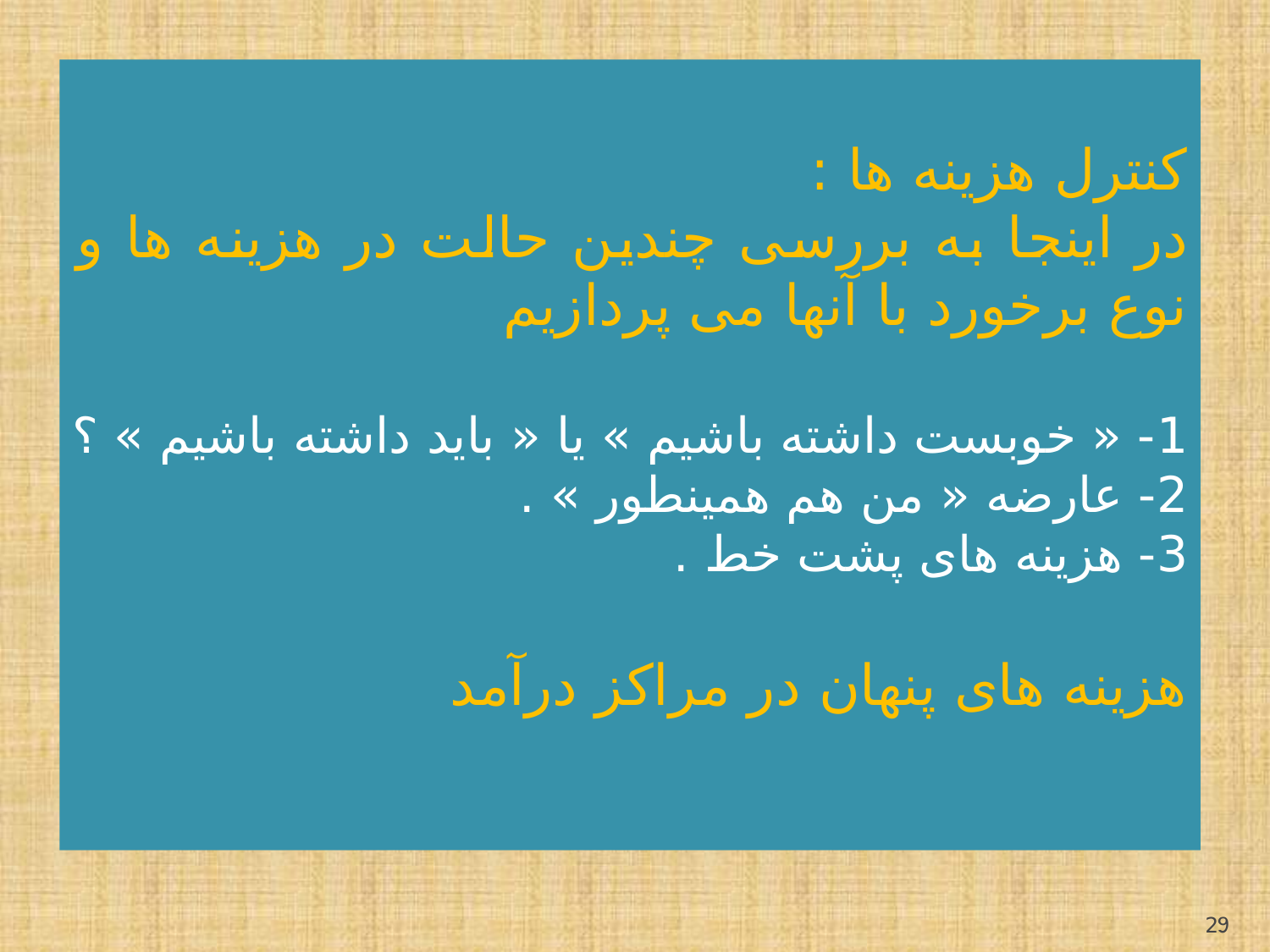

کنترل هزینه ها :
در اینجا به بررسی چندین حالت در هزینه ها و نوع برخورد با آنها می پردازیم

1- « خوبست داشته باشیم » یا « باید داشته باشیم » ؟
2- عارضه « من هم همینطور » .
3- هزینه های پشت خط .

هزینه های پنهان در مراکز درآمد

29